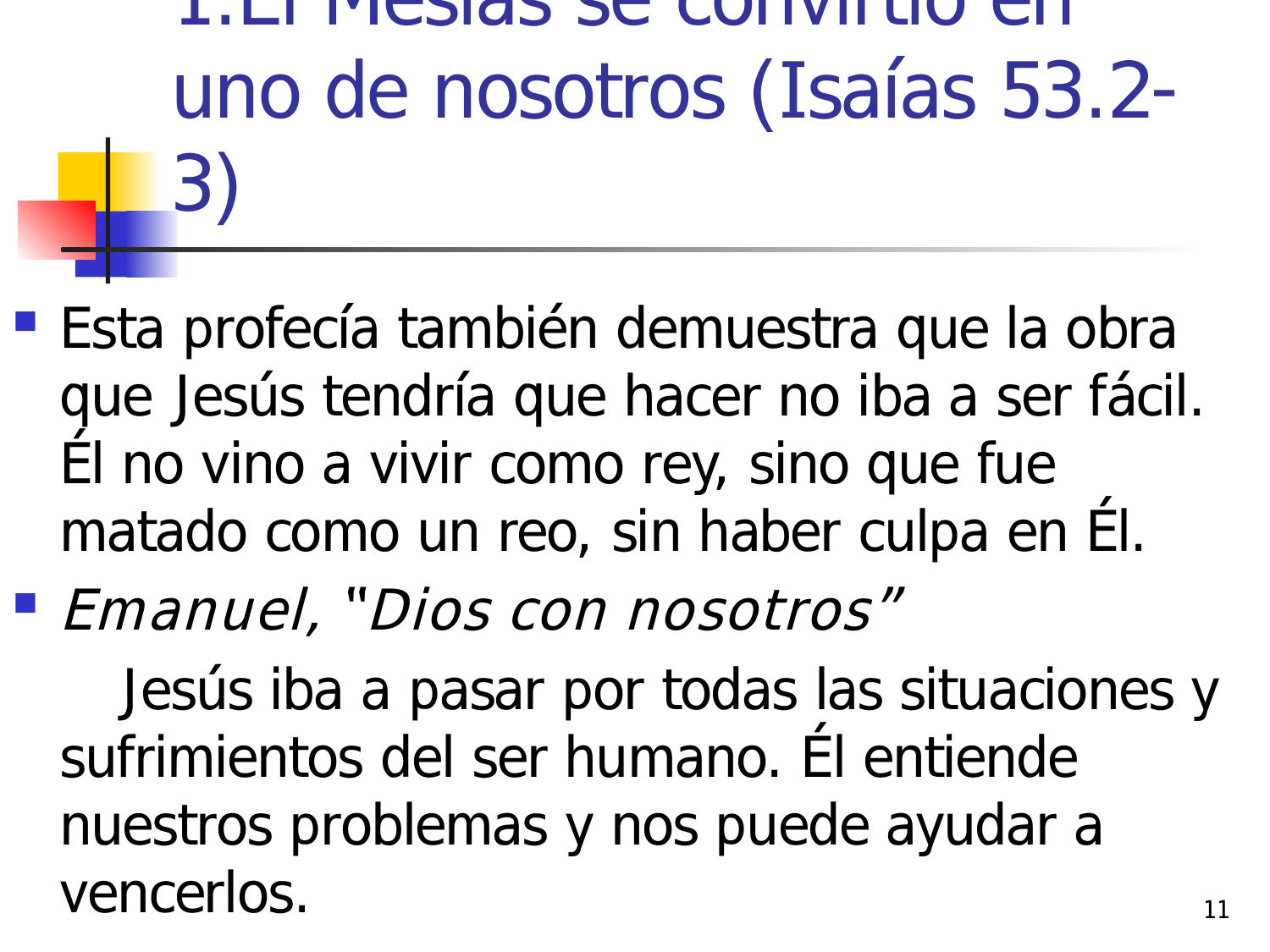

# 1.El Mesías se convirtió en uno de nosotros (Isaías 53.2-3)
Esta profecía también demuestra que la obra que Jesús tendría que hacer no iba a ser fácil. Él no vino a vivir como rey, sino que fue matado como un reo, sin haber culpa en Él.
Emanuel, “Dios con nosotros”
      Jesús iba a pasar por todas las situaciones y sufrimientos del ser humano. Él entiende nuestros problemas y nos puede ayudar a vencerlos.
11